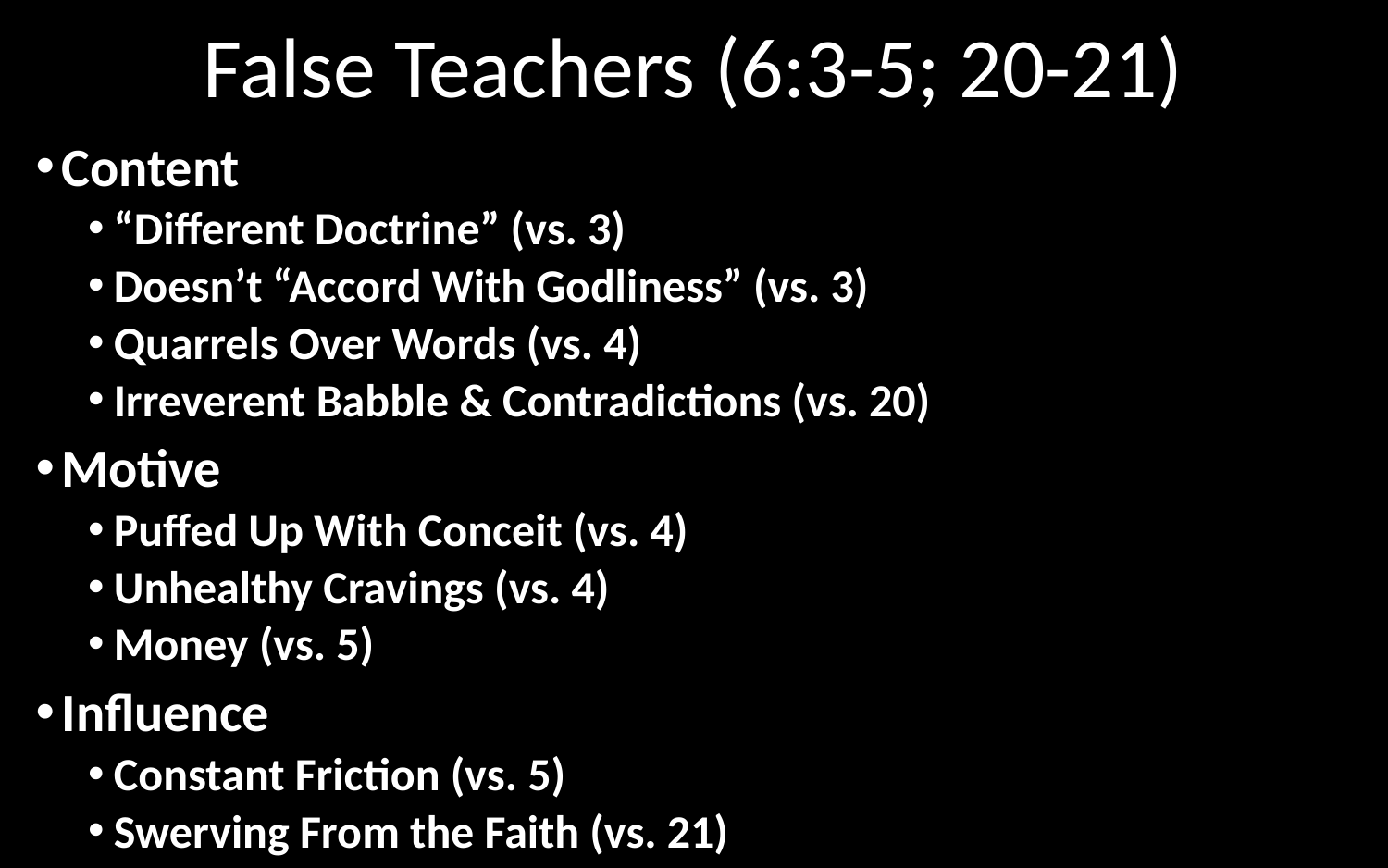

# False Teachers (6:3-5; 20-21)
Content
“Different Doctrine” (vs. 3)
Doesn’t “Accord With Godliness” (vs. 3)
Quarrels Over Words (vs. 4)
Irreverent Babble & Contradictions (vs. 20)
Motive
Puffed Up With Conceit (vs. 4)
Unhealthy Cravings (vs. 4)
Money (vs. 5)
Influence
Constant Friction (vs. 5)
Swerving From the Faith (vs. 21)